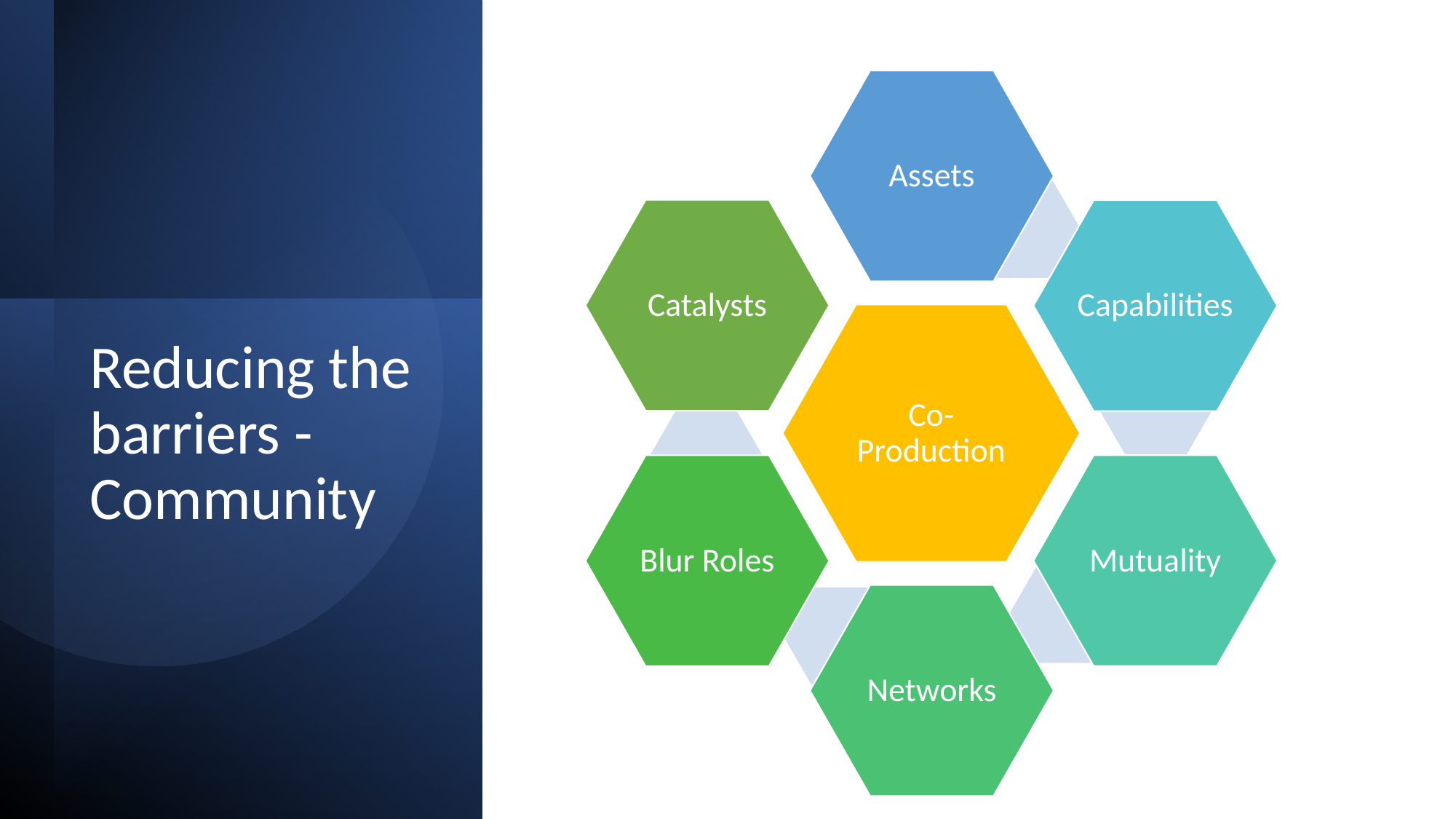

Co-Production
Assets
Capabilities
Mutuality
Networks
Blur Roles
Catalysts

# Reducing the barriers - Community